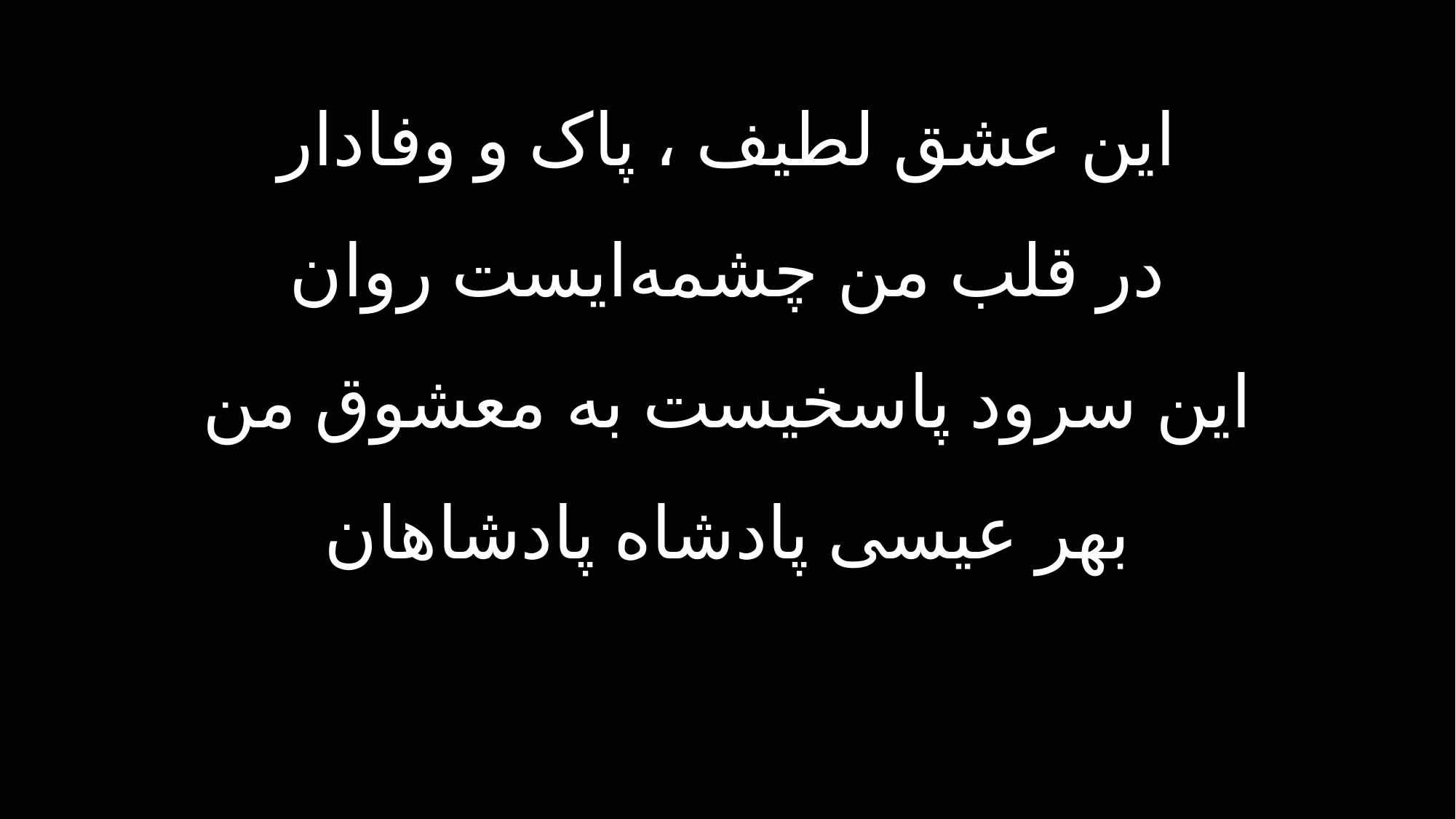

این عشق لطیف ، پاک و وفادار
در قلب من چشمه‌ایست روان
این سرود پاسخیست به معشوق من
بهر عیسی پادشاه پادشاهان